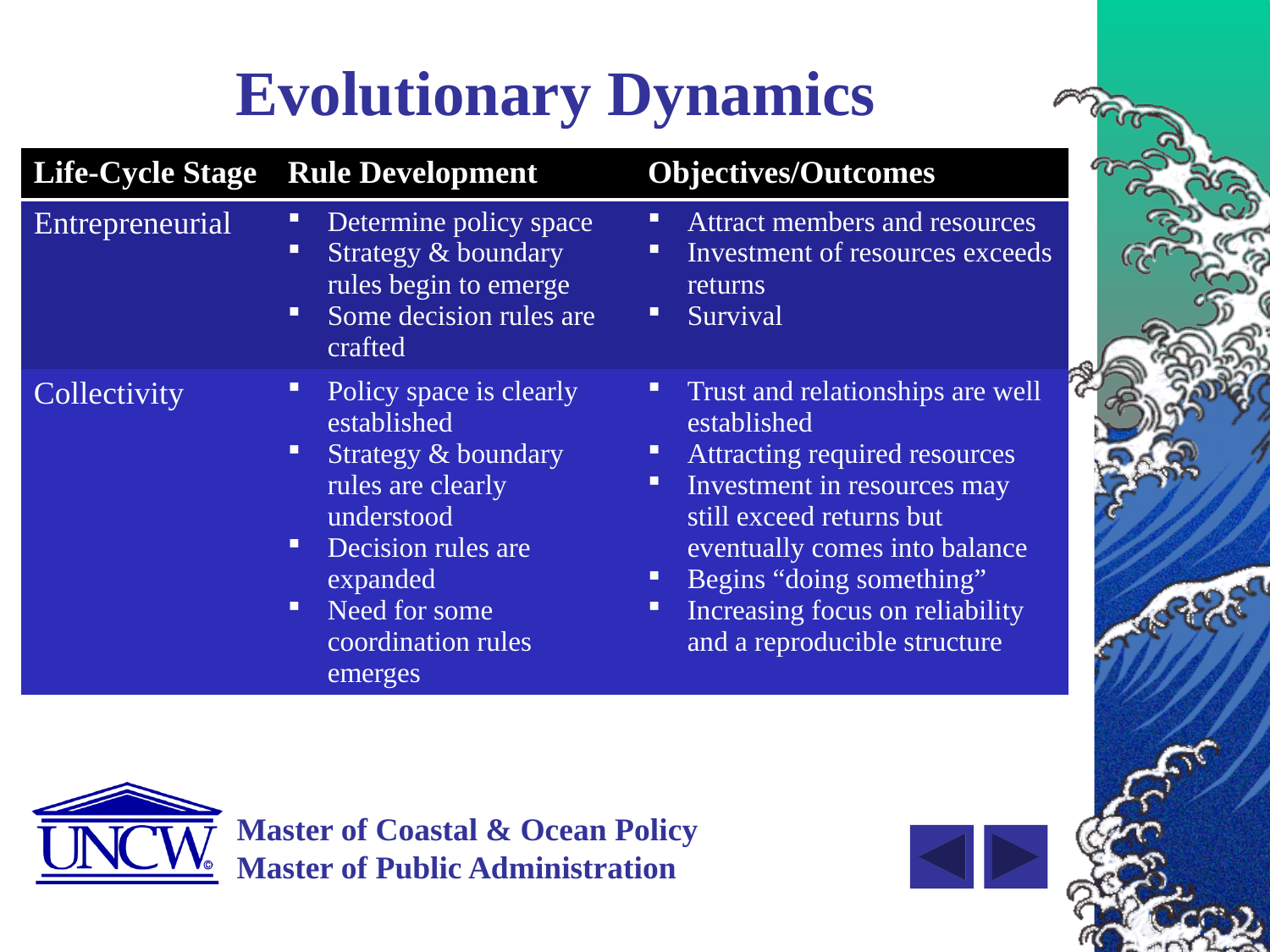

# Evolutionary Dynamics
| Life-Cycle Stage | Rule Development | Objectives/Outcomes |
| --- | --- | --- |
| Entrepreneurial | Determine policy space Strategy & boundary rules begin to emerge Some decision rules are crafted | Attract members and resources Investment of resources exceeds returns Survival |
| Collectivity | Policy space is clearly established Strategy & boundary rules are clearly understood Decision rules are expanded Need for some coordination rules emerges | Trust and relationships are well established Attracting required resources Investment in resources may still exceed returns but eventually comes into balance Begins “doing something” Increasing focus on reliability and a reproducible structure |